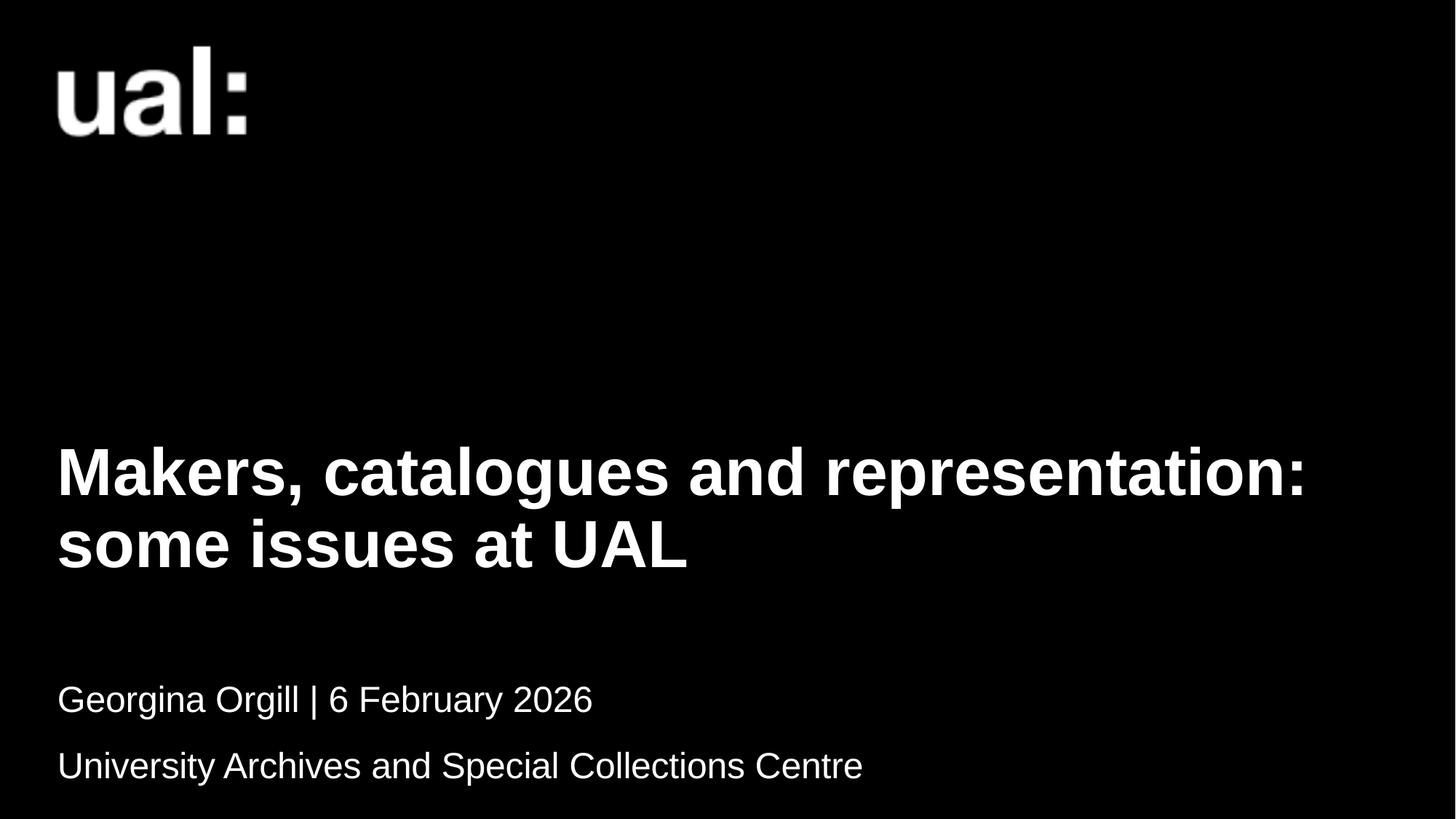

Makers, catalogues and representation: some issues at UAL
Georgina Orgill | 6 February 2026
University Archives and Special Collections Centre